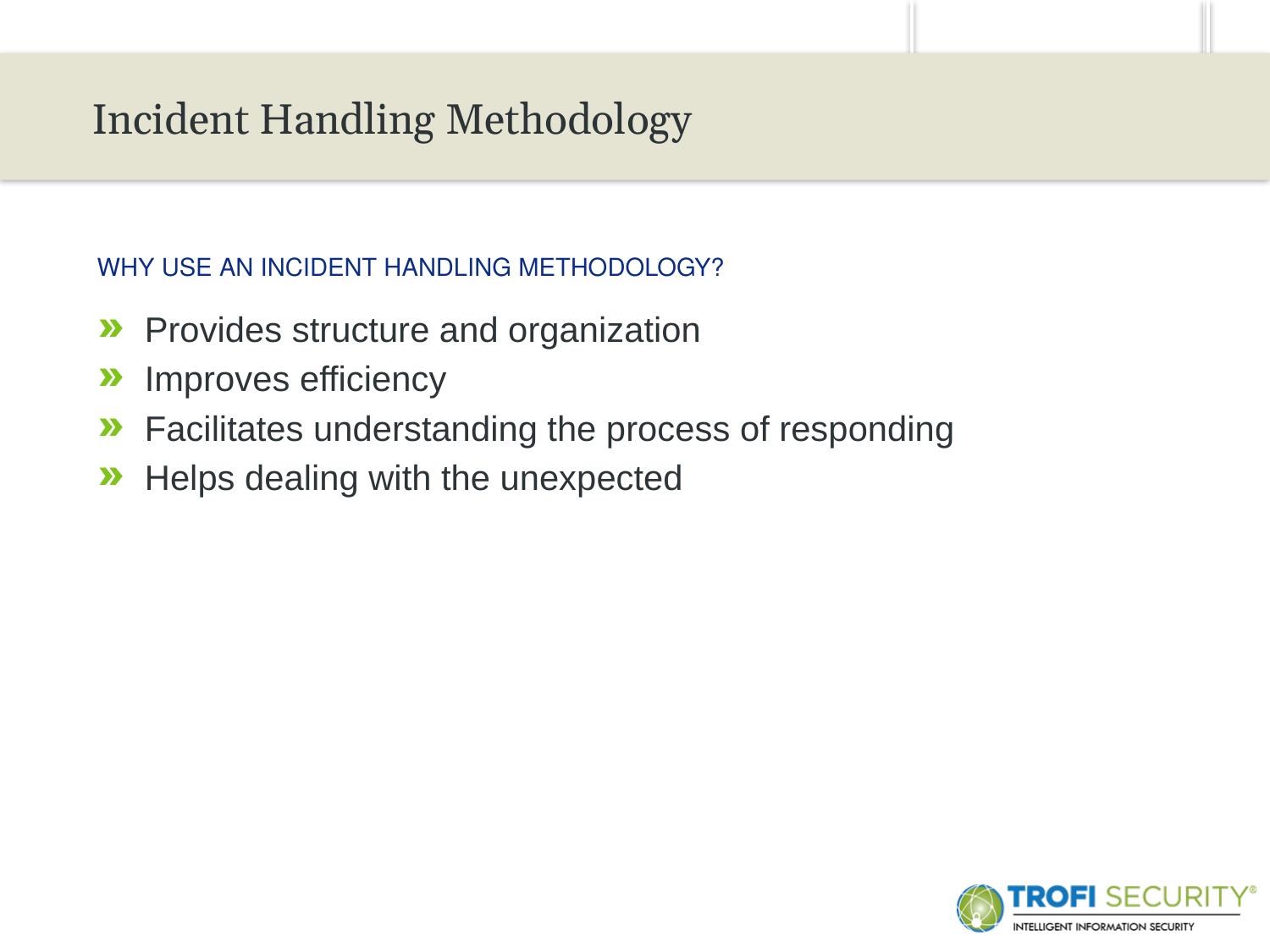

9

Incident Handling Methodology
Why use an incident handling methodology?
Provides structure and organization
Improves efficiency
Facilitates understanding the process of responding
Helps dealing with the unexpected